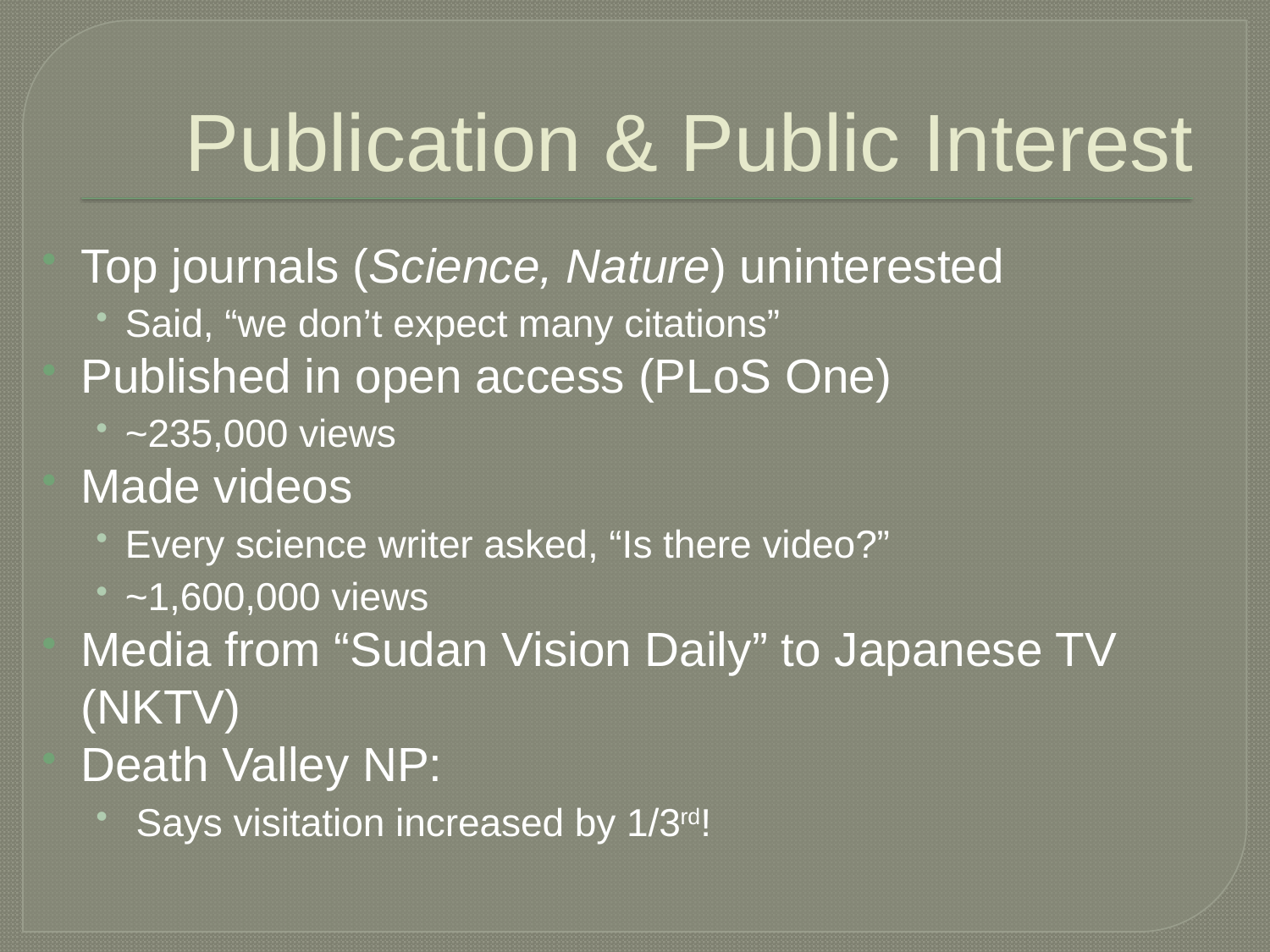

# Publication & Public Interest
Top journals (Science, Nature) uninterested
Said, “we don’t expect many citations”
Published in open access (PLoS One)
~235,000 views
Made videos
Every science writer asked, “Is there video?”
~1,600,000 views
Media from “Sudan Vision Daily” to Japanese TV (NKTV)
Death Valley NP:
 Says visitation increased by 1/3rd!